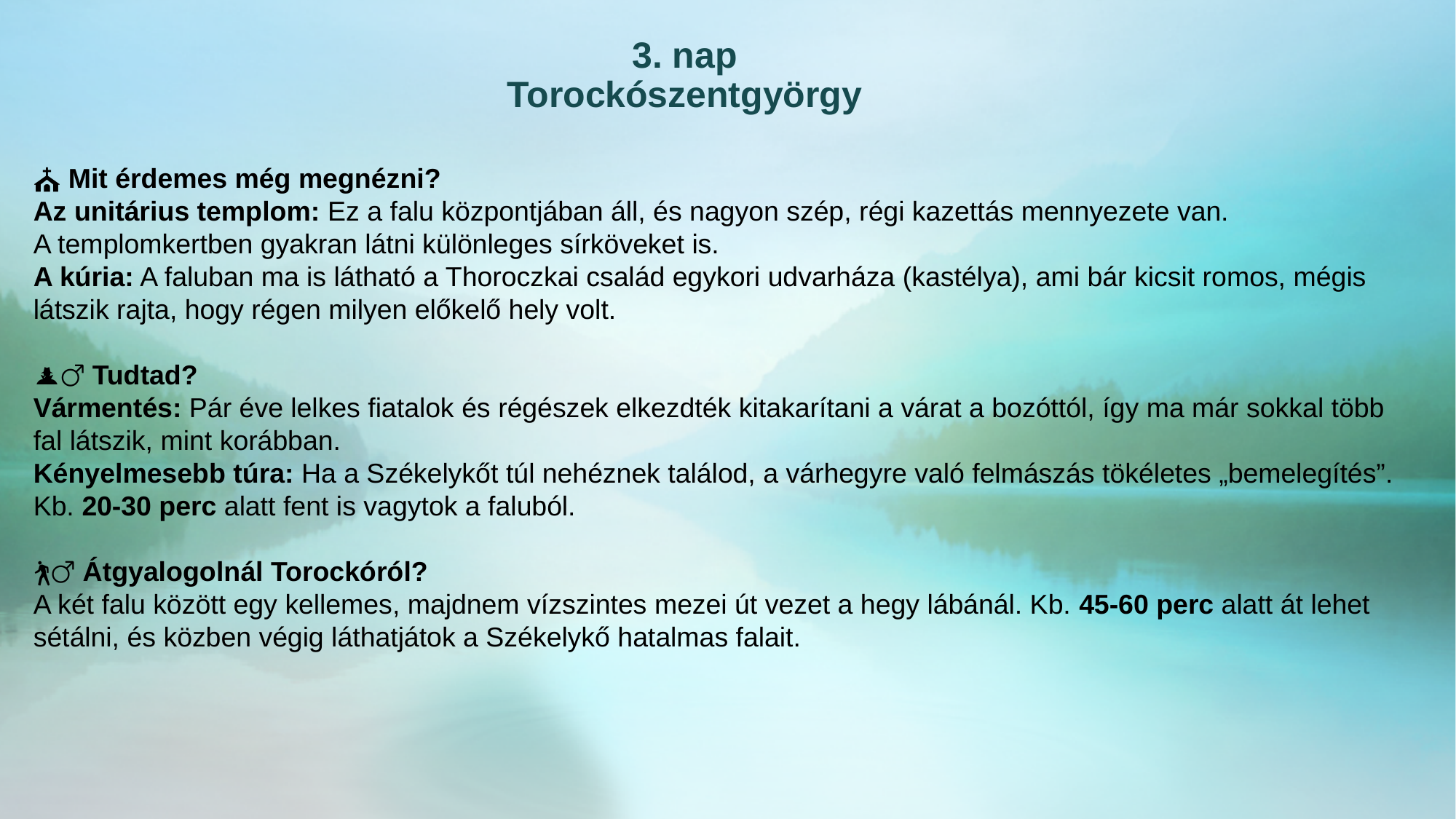

3. nap
Torockószentgyörgy
⛪ Mit érdemes még megnézni?
Az unitárius templom: Ez a falu központjában áll, és nagyon szép, régi kazettás mennyezete van.
A templomkertben gyakran látni különleges sírköveket is.
A kúria: A faluban ma is látható a Thoroczkai család egykori udvarháza (kastélya), ami bár kicsit romos, mégis látszik rajta, hogy régen milyen előkelő hely volt.

🕵️‍♂️ Tudtad?
Vármentés: Pár éve lelkes fiatalok és régészek elkezdték kitakarítani a várat a bozóttól, így ma már sokkal több fal látszik, mint korábban.
Kényelmesebb túra: Ha a Székelykőt túl nehéznek találod, a várhegyre való felmászás tökéletes „bemelegítés”. Kb. 20-30 perc alatt fent is vagytok a faluból.

🚶‍♂️ Átgyalogolnál Torockóról?
A két falu között egy kellemes, majdnem vízszintes mezei út vezet a hegy lábánál. Kb. 45-60 perc alatt át lehet sétálni, és közben végig láthatjátok a Székelykő hatalmas falait.